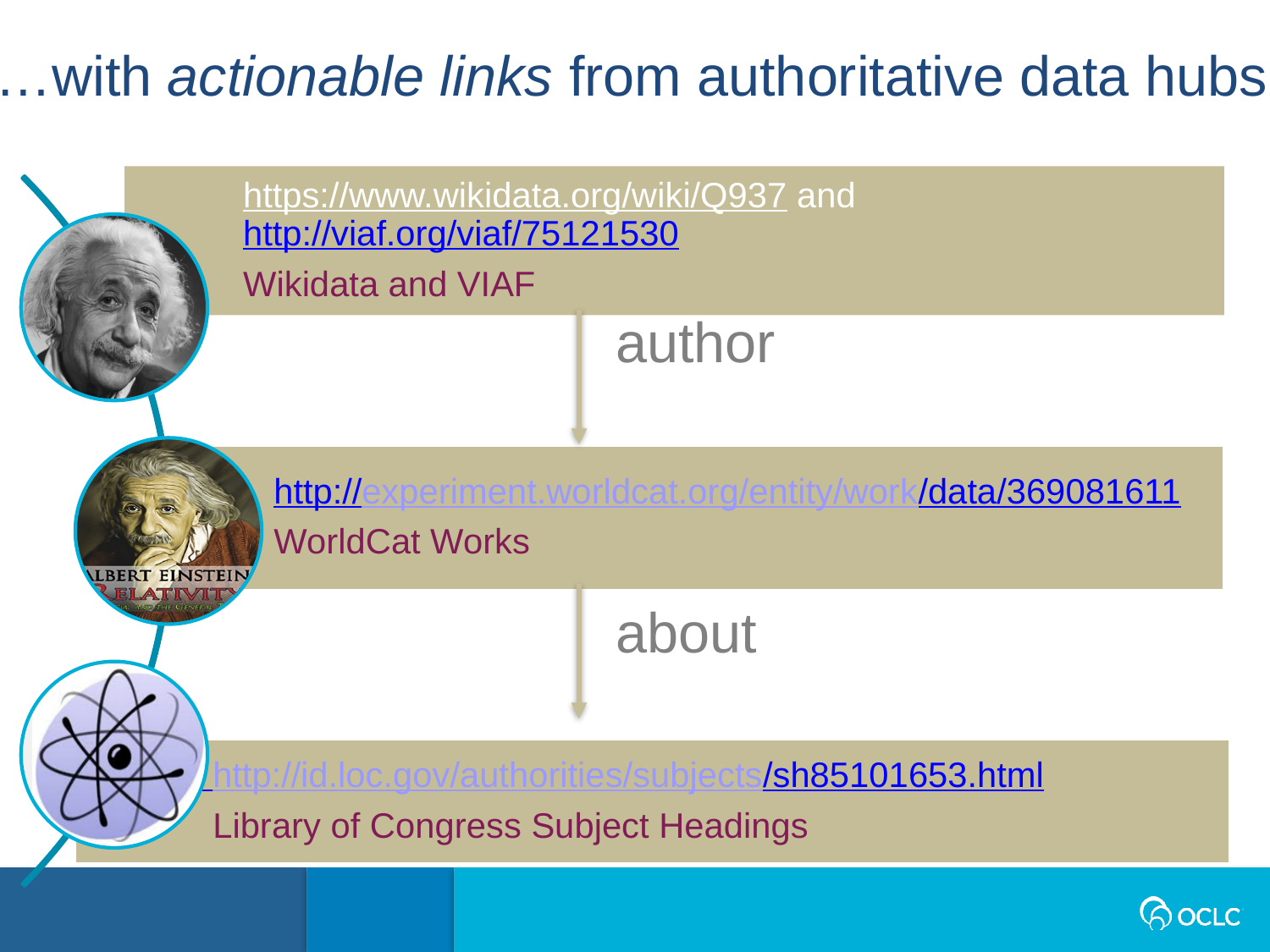

…with actionable links from authoritative data hubs
https://www.wikidata.org/wiki/Q937 and http://viaf.org/viaf/75121530
Wikidata and VIAF
http://experiment.worldcat.org/entity/work/data/369081611
WorldCat Works
  http://id.loc.gov/authorities/subjects/sh85101653.html
  Library of Congress Subject Headings
author
about